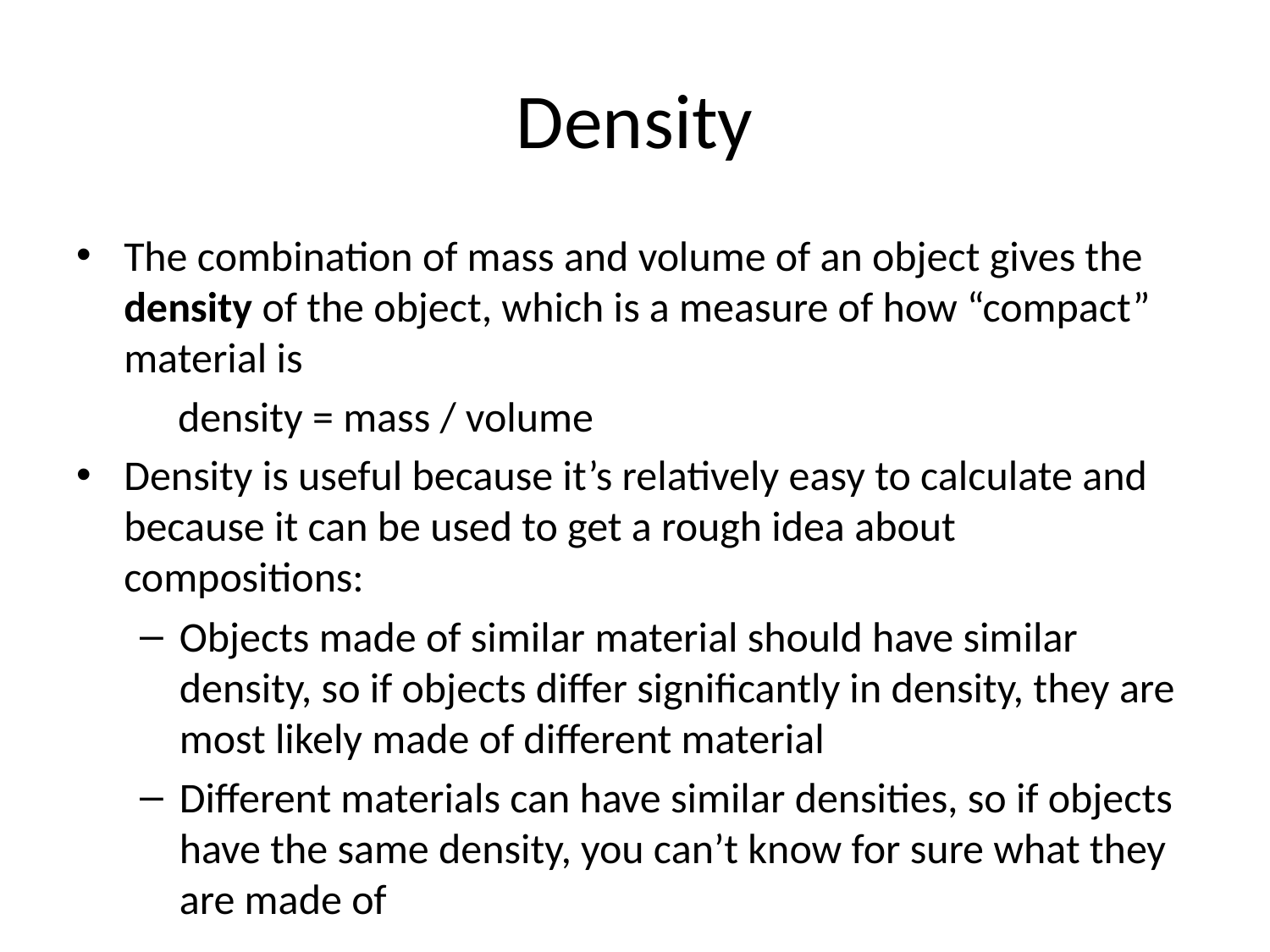

# Density
The combination of mass and volume of an object gives the density of the object, which is a measure of how “compact” material is
    density = mass / volume
Density is useful because it’s relatively easy to calculate and because it can be used to get a rough idea about compositions:
Objects made of similar material should have similar density, so if objects differ significantly in density, they are most likely made of different material
Different materials can have similar densities, so if objects have the same density, you can’t know for sure what they are made of